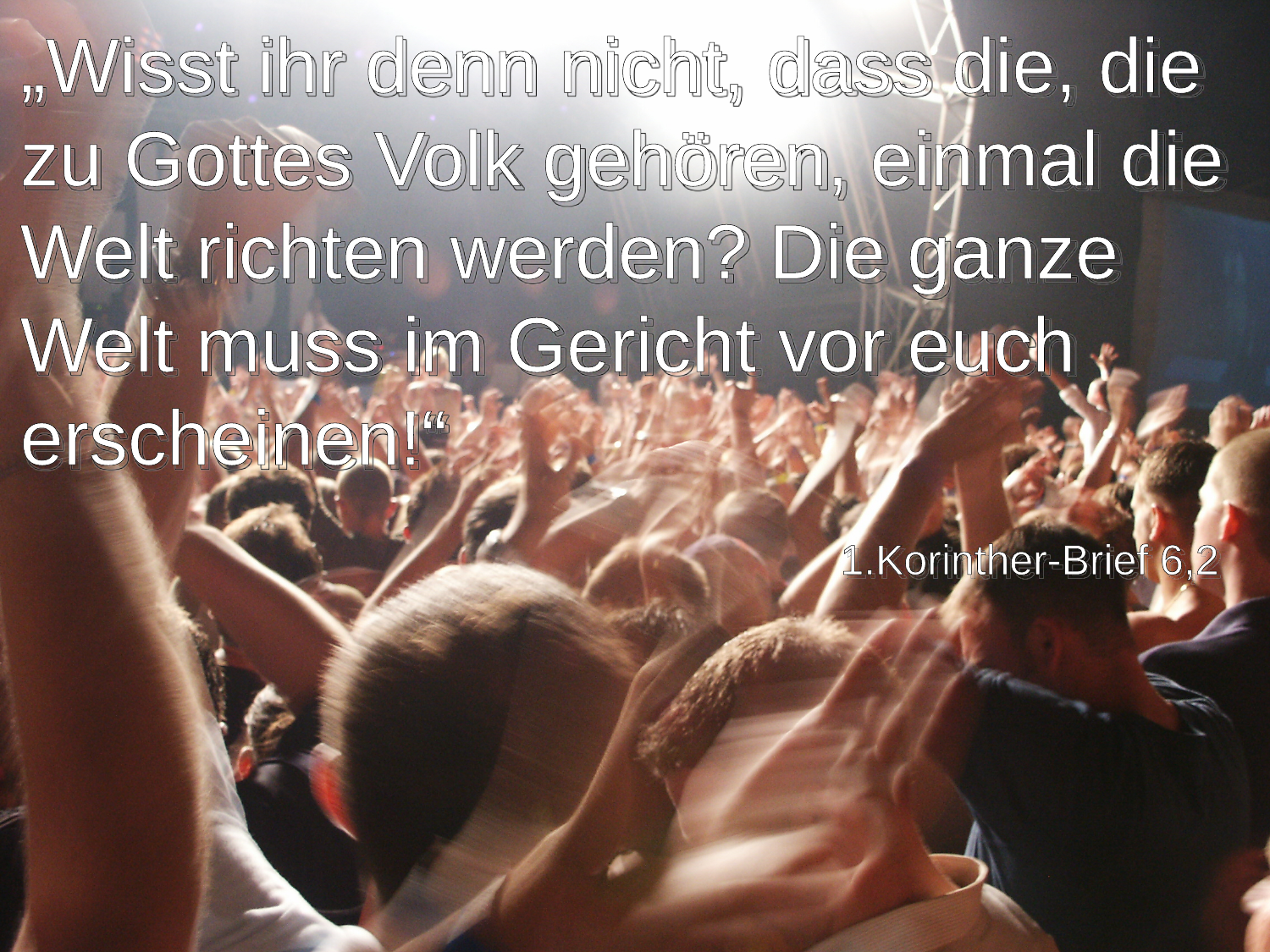

# „Wisst ihr denn nicht, dass die, die zu Gottes Volk gehören, einmal die Welt richten werden? Die ganze Welt muss im Gericht vor euch erscheinen!“
1.Korinther-Brief 6,2